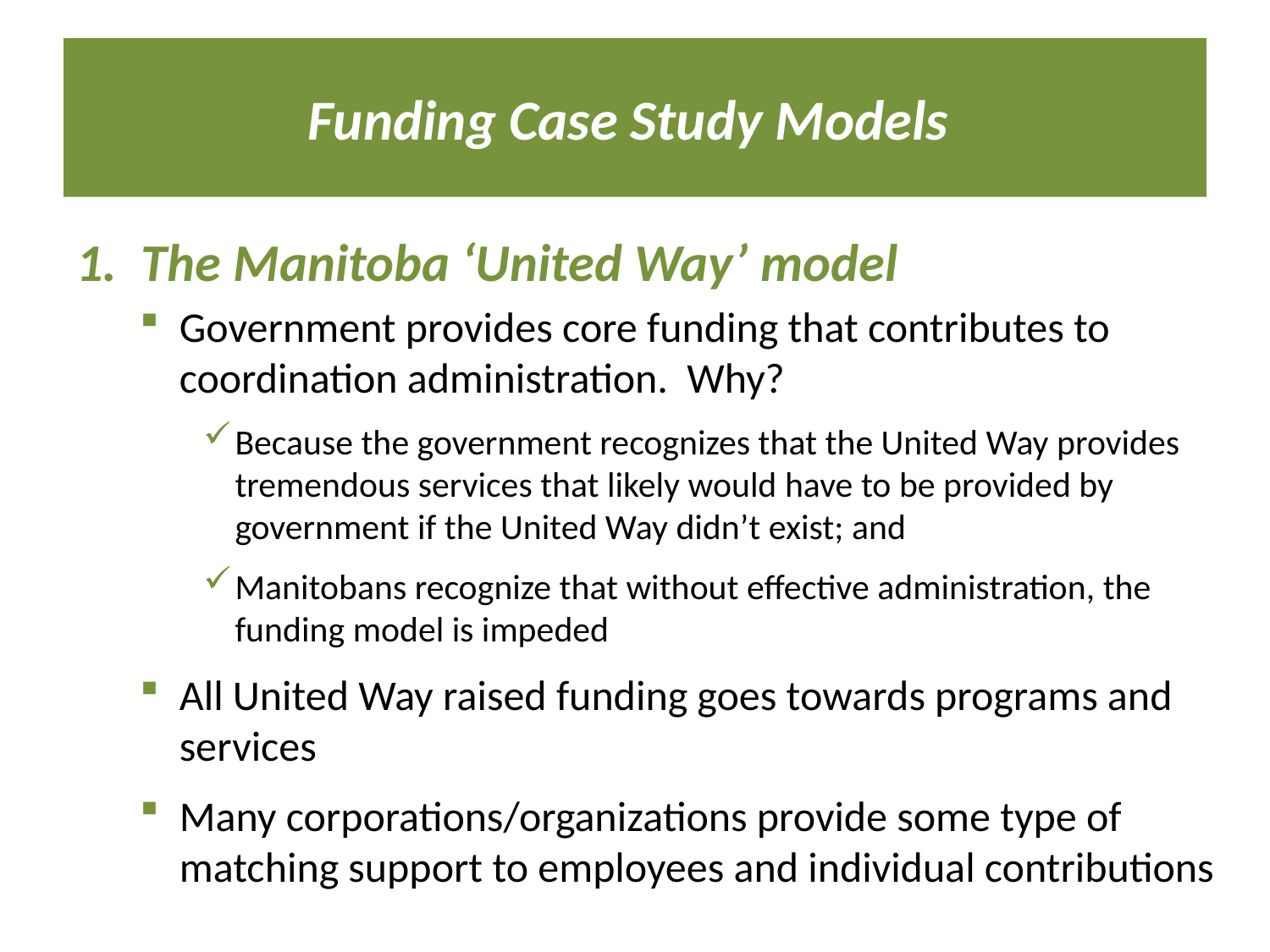

# Funding Case Study Models
1.  The Manitoba ‘United Way’ model
Government provides core funding that contributes to coordination administration.  Why?
Because the government recognizes that the United Way provides tremendous services that likely would have to be provided by government if the United Way didn’t exist; and
Manitobans recognize that without effective administration, the funding model is impeded
All United Way raised funding goes towards programs and services
Many corporations/organizations provide some type of matching support to employees and individual contributions